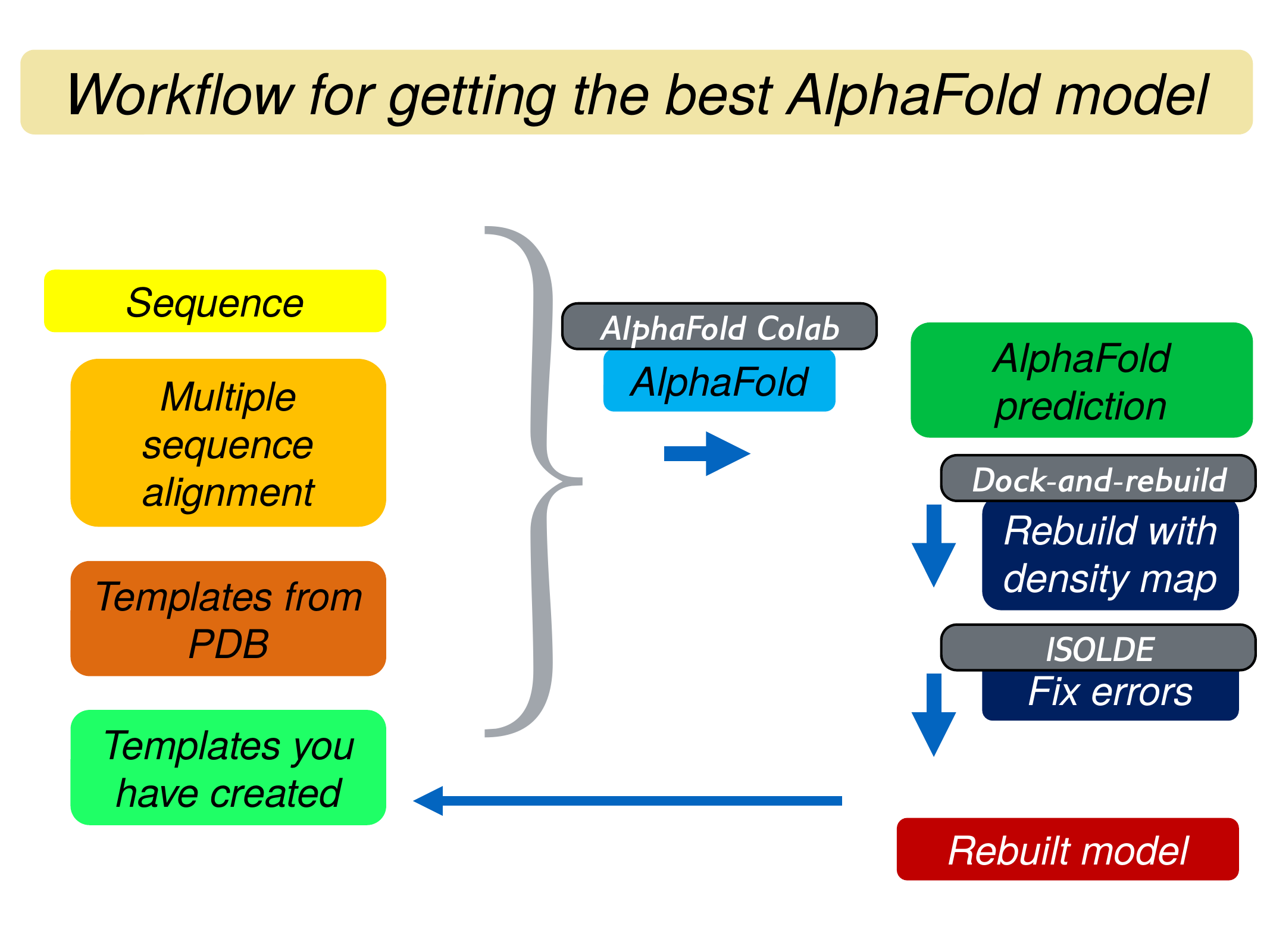

Workflow for getting the best AlphaFold model
}
Sequence
AlphaFold Colab
AlphaFold prediction
AlphaFold
Multiple sequence alignment
Dock-and-rebuild
Rebuild with density map
Templates from PDB
ISOLDE
Fix errors
Templates you have created
Rebuilt model